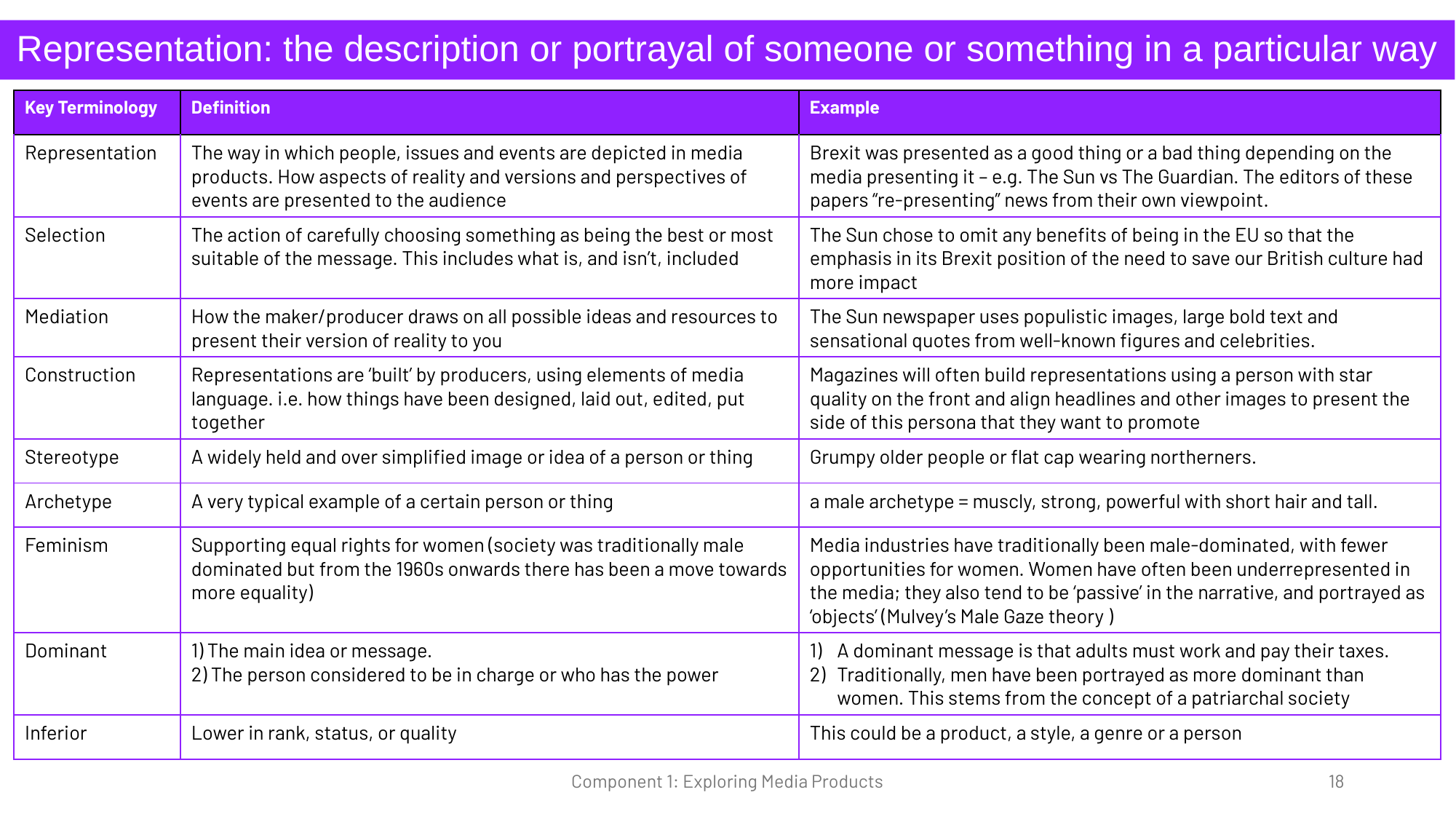

# Representation: the description or portrayal of someone or something in a particular way
| Key Terminology | Definition | Example |
| --- | --- | --- |
| Representation | The way in which people, issues and events are depicted in media products. How aspects of reality and versions and perspectives of events are presented to the audience | Brexit was presented as a good thing or a bad thing depending on the media presenting it – e.g. The Sun vs The Guardian. The editors of these papers “re-presenting” news from their own viewpoint. |
| Selection | The action of carefully choosing something as being the best or most suitable of the message. This includes what is, and isn’t, included | The Sun chose to omit any benefits of being in the EU so that the emphasis in its Brexit position of the need to save our British culture had more impact |
| Mediation | How the maker/producer draws on all possible ideas and resources to present their version of reality to you | The Sun newspaper uses populistic images, large bold text and sensational quotes from well-known figures and celebrities. |
| Construction | Representations are ‘built’ by producers, using elements of media language. i.e. how things have been designed, laid out, edited, put together | Magazines will often build representations using a person with star quality on the front and align headlines and other images to present the side of this persona that they want to promote |
| Stereotype | A widely held and over simplified image or idea of a person or thing | Grumpy older people or flat cap wearing northerners. |
| Archetype | A very typical example of a certain person or thing | a male archetype = muscly, strong, powerful with short hair and tall. |
| Feminism | Supporting equal rights for women (society was traditionally male dominated but from the 1960s onwards there has been a move towards more equality) | Media industries have traditionally been male-dominated, with fewer opportunities for women. Women have often been underrepresented in the media; they also tend to be ‘passive’ in the narrative, and portrayed as ‘objects’ (Mulvey’s Male Gaze theory ) |
| Dominant | 1) The main idea or message. 2) The person considered to be in charge or who has the power | A dominant message is that adults must work and pay their taxes. Traditionally, men have been portrayed as more dominant than women. This stems from the concept of a patriarchal society |
| Inferior | Lower in rank, status, or quality | This could be a product, a style, a genre or a person |
Component 1: Exploring Media Products
18